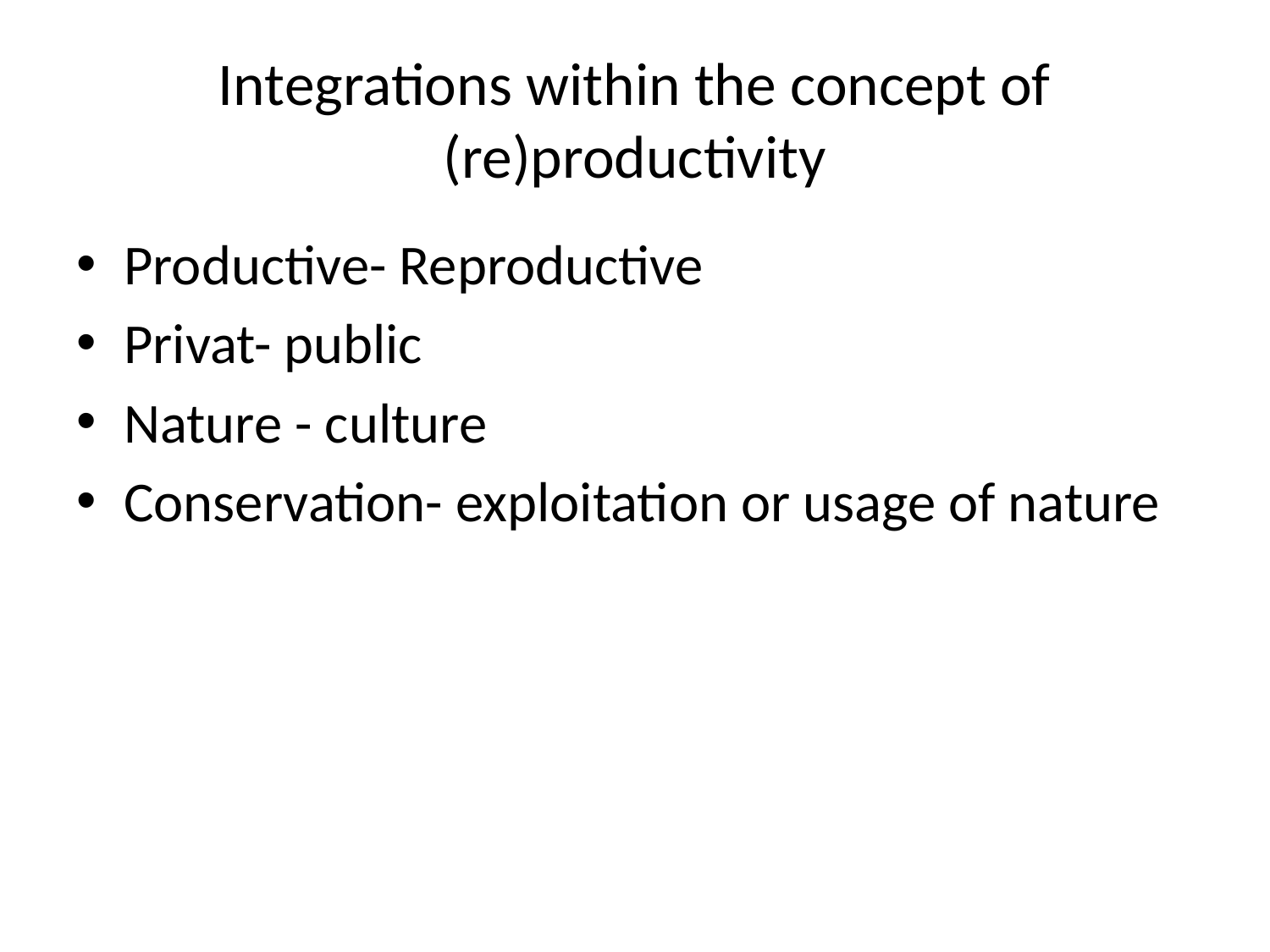

# Integrations within the concept of (re)productivity
Productive- Reproductive
Privat- public
Nature - culture
Conservation- exploitation or usage of nature